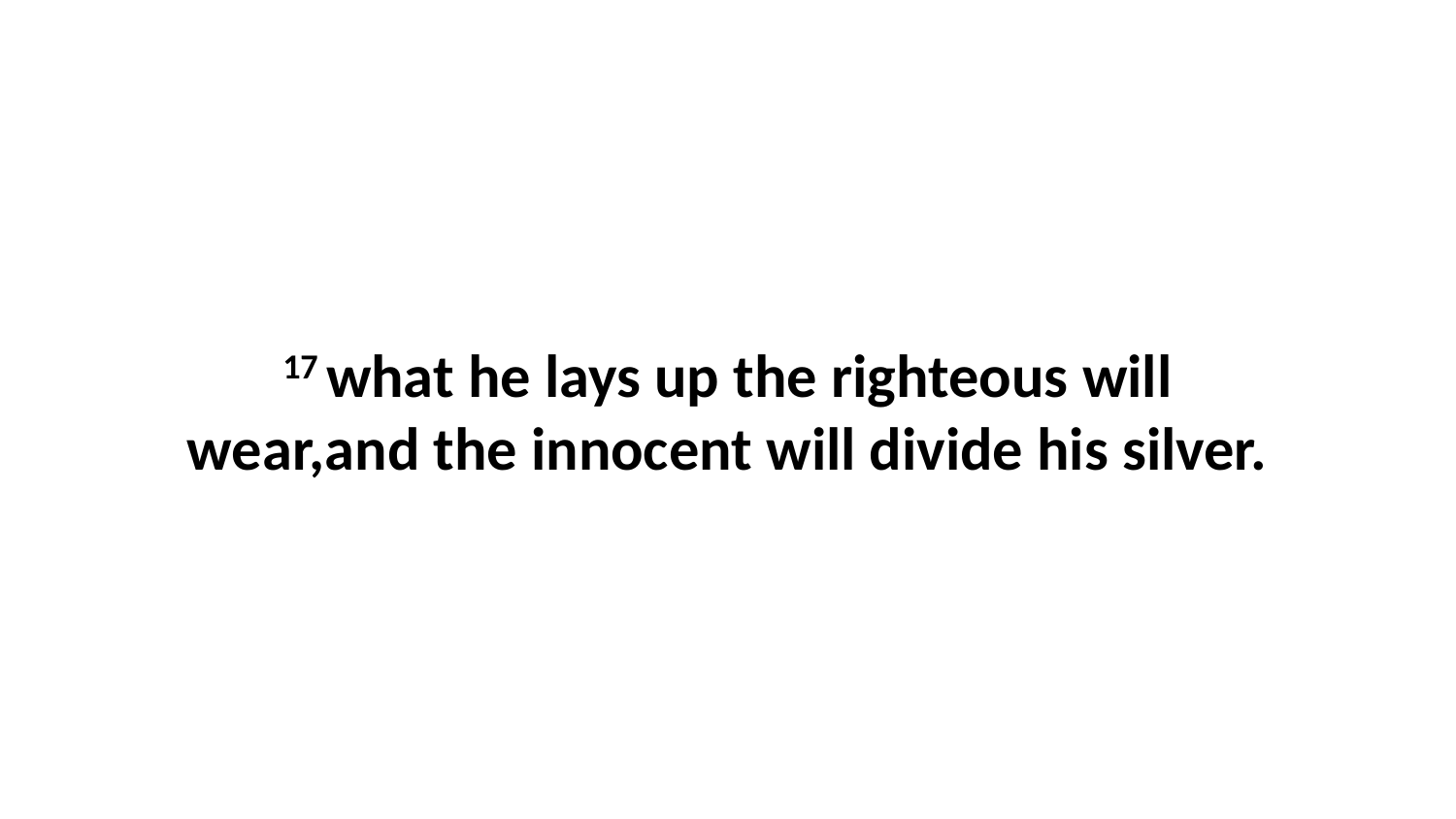

17 what he lays up the righteous will wear,and the innocent will divide his silver.